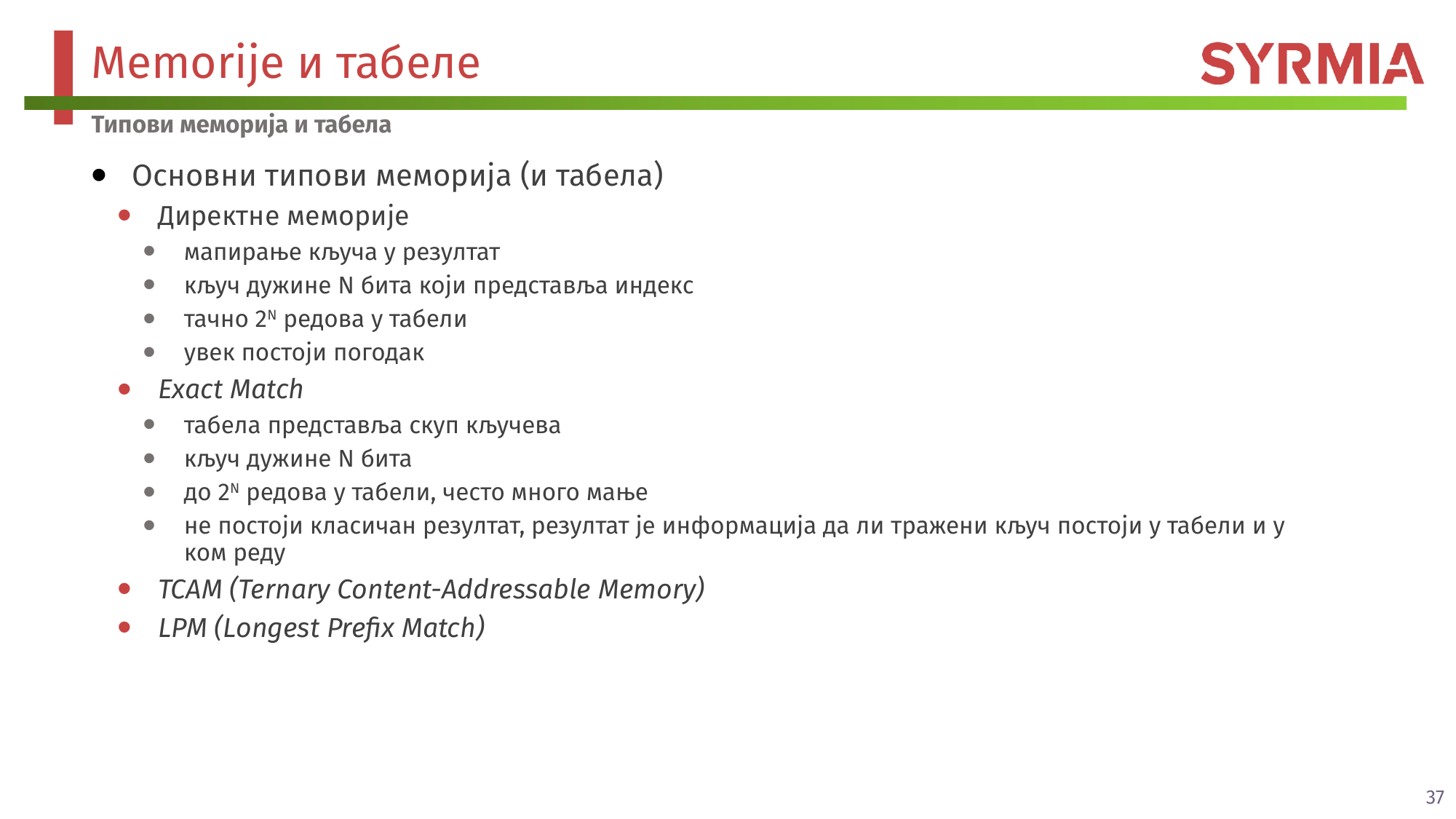

Memorije и табеле

Типови меморија и табела
Основни типови меморија (и табела)
Директне меморије
мапирање кључа у резултат
кључ дужине N бита који представља индекс
тачно 2N редова у табели
увек постоји погодак
Exact Match
табела представља скуп кључева
кључ дужине N бита
до 2N редова у табели, често много мање
не постоји класичан резултат, резултат је информација да ли тражени кључ постоји у табели и у ком реду
TCAM (Ternary Content-Addressable Memory)
LPM (Longest Prefix Match)